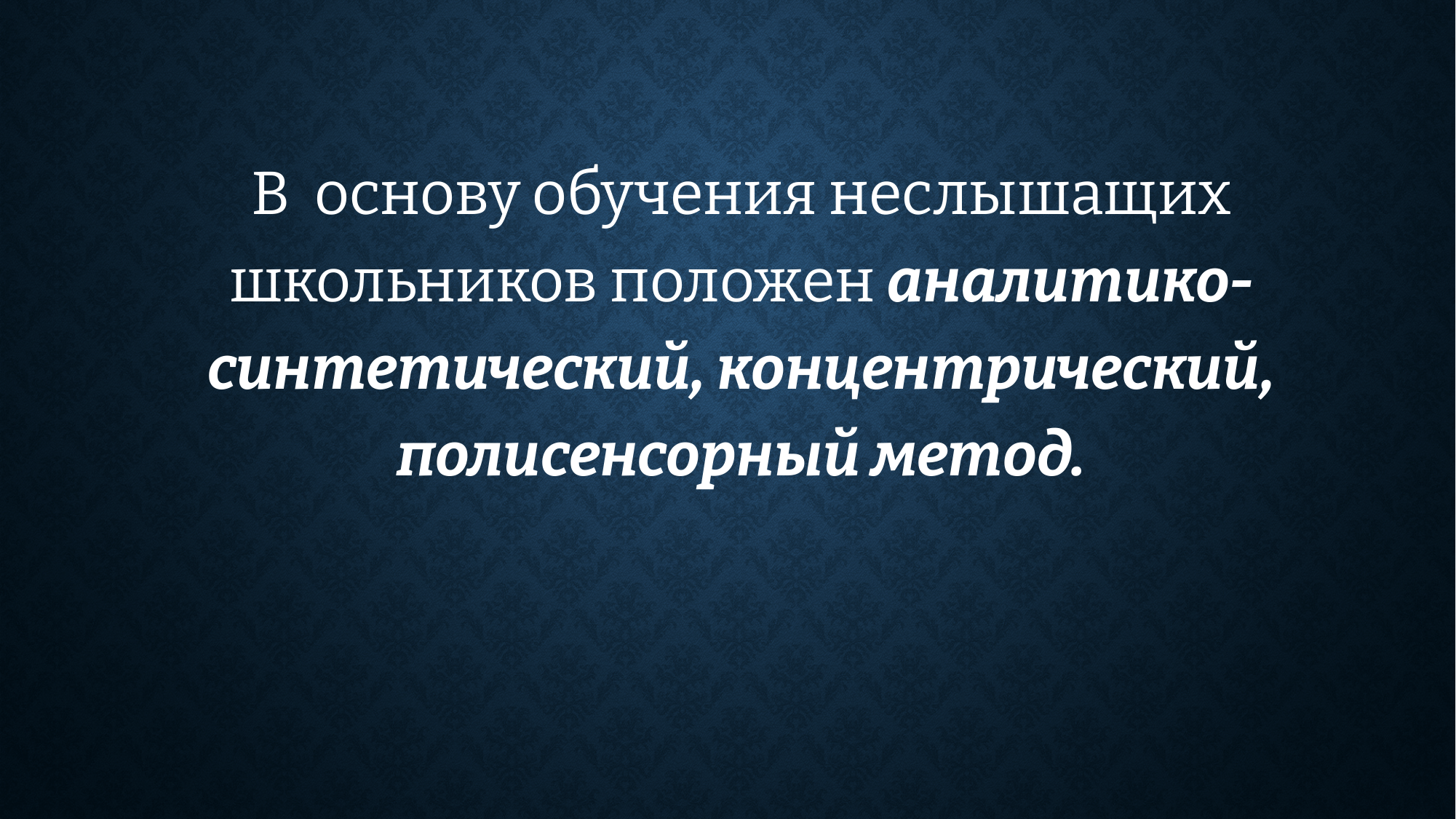

В  основу обучения неслышащих школьников положен аналитико-синтетический, концентрический, полисенсорный метод.